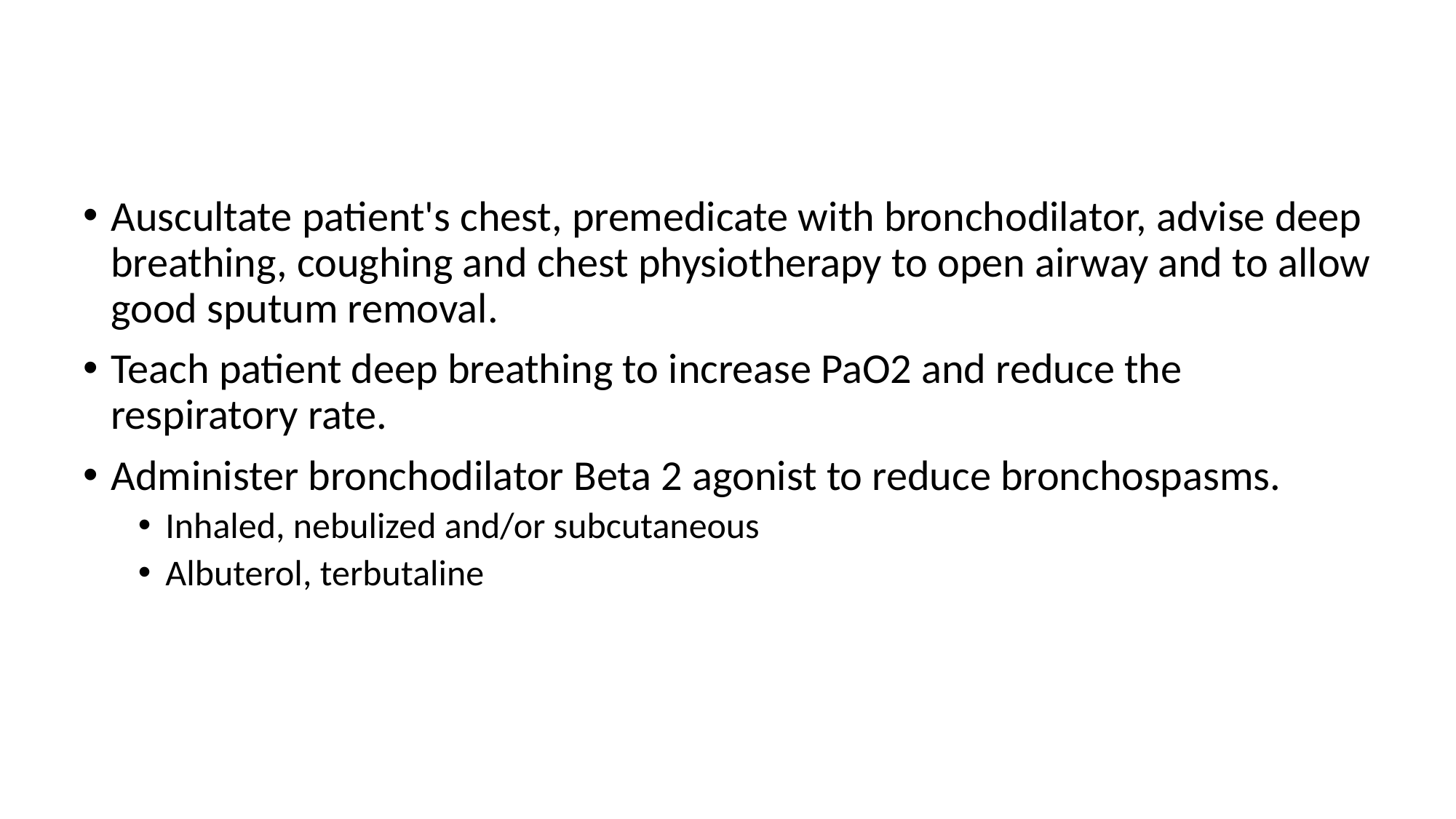

#
Auscultate patient's chest, premedicate with bronchodilator, advise deep breathing, coughing and chest physiotherapy to open airway and to allow good sputum removal.
Teach patient deep breathing to increase PaO2 and reduce the respiratory rate.
Administer bronchodilator Beta 2 agonist to reduce bronchospasms.
Inhaled, nebulized and/or subcutaneous
Albuterol, terbutaline